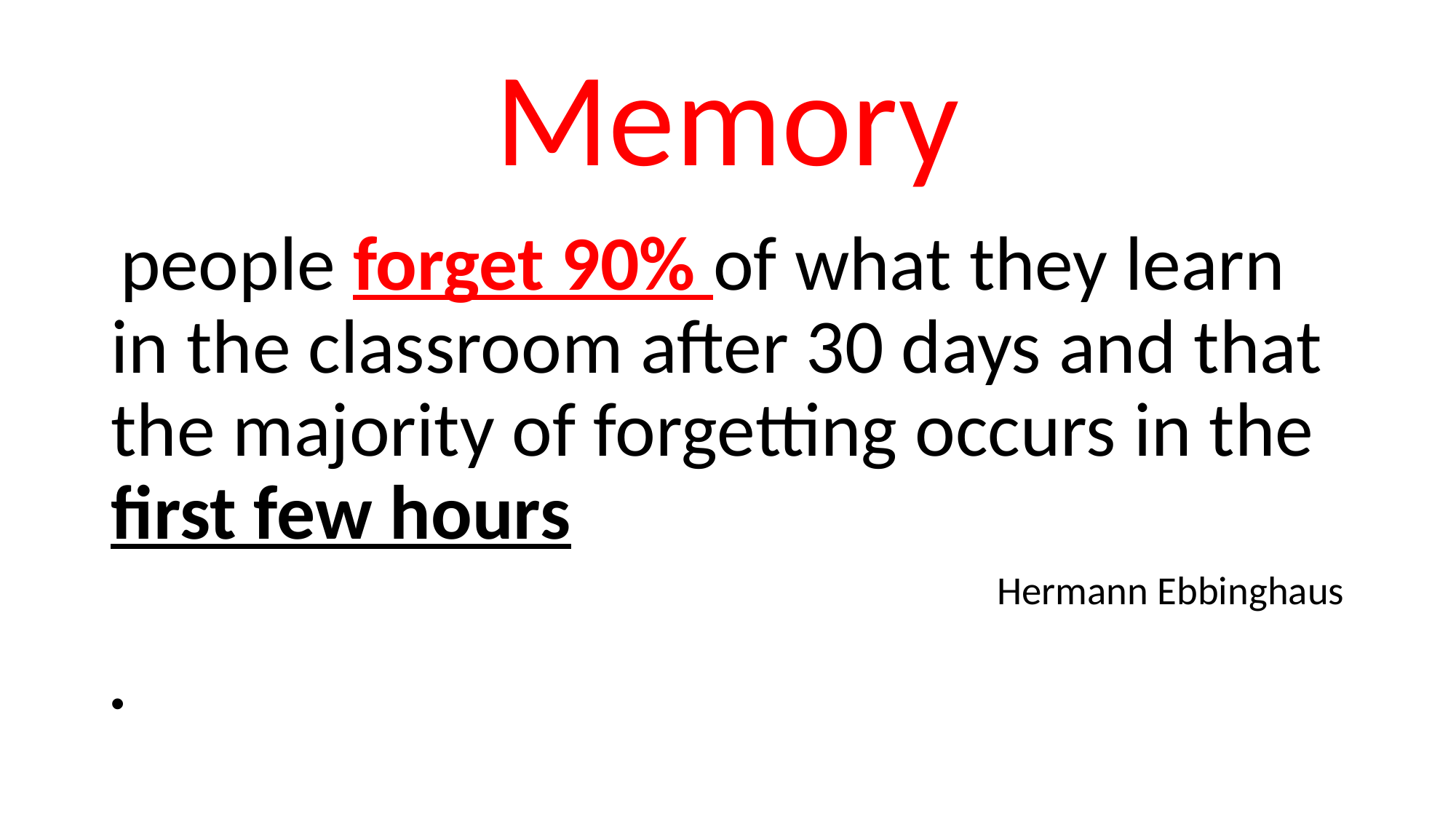

# Memory
 people forget 90% of what they learn in the classroom after 30 days and that the majority of forgetting occurs in the first few hours
Hermann Ebbinghaus